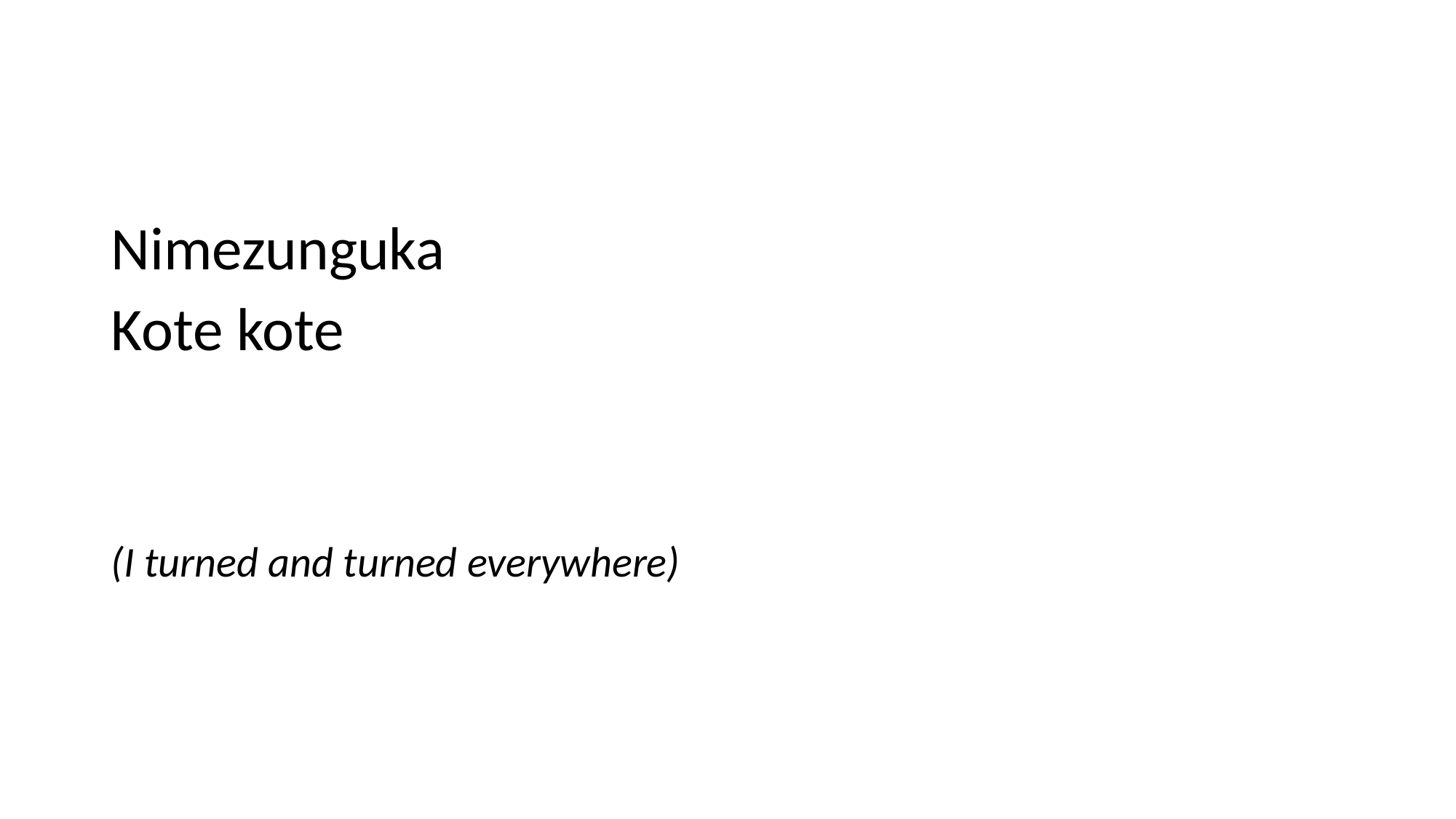

#

Nimezunguka
Kote kote

(I turned and turned everywhere)